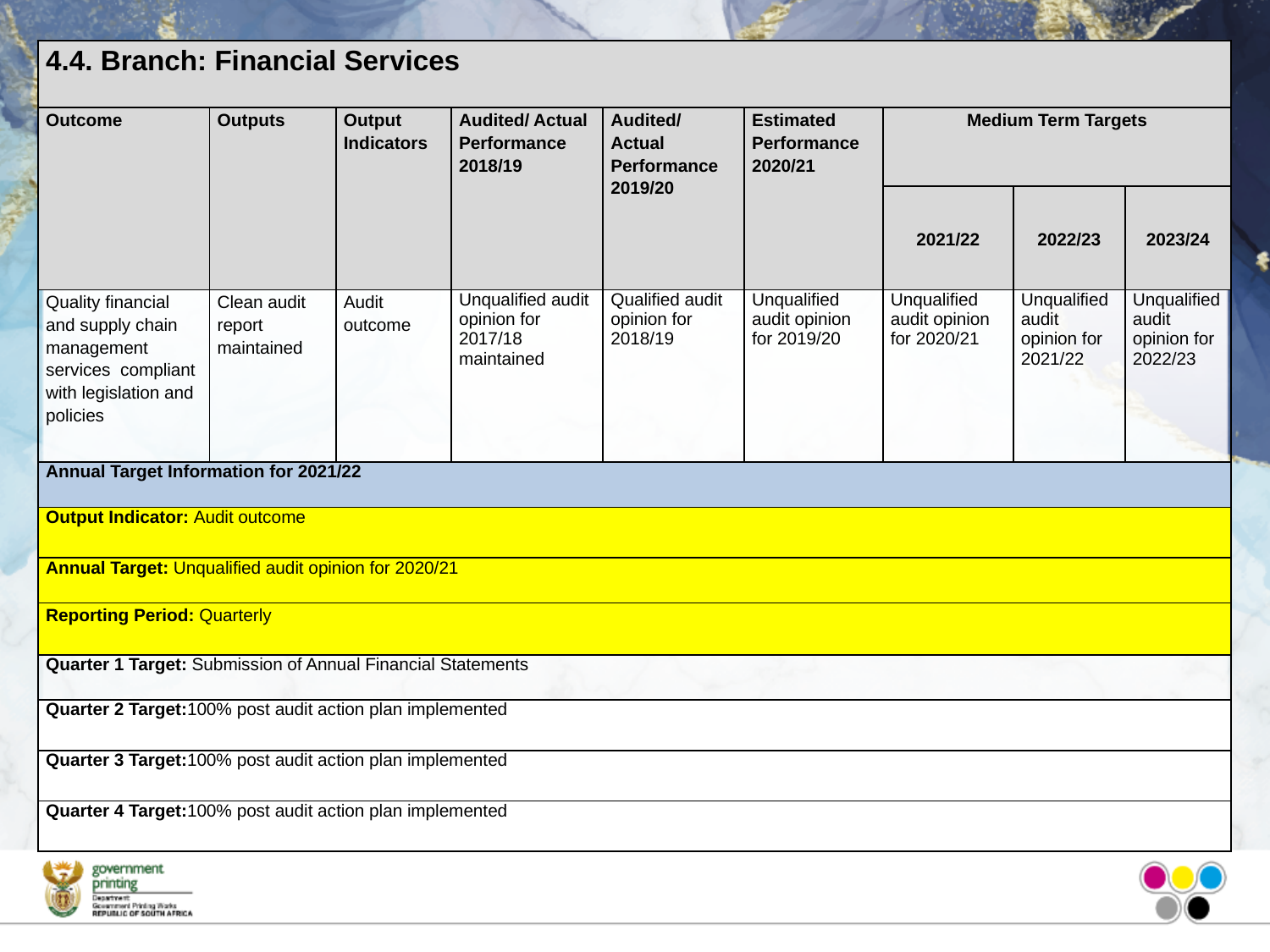

| 4.4. Branch: Financial Services |  |  |  |  |  |  |  |  |
| --- | --- | --- | --- | --- | --- | --- | --- | --- |
| Outcome | Outputs | Output Indicators | Audited/ Actual Performance 2018/19 | Audited/ Actual Performance 2019/20 | Estimated Performance 2020/21 | Medium Term Targets |  |  |
|  |  |  |  |  |  | 2021/22 | 2022/23 | 2023/24 |
| Quality financial and supply chain management services compliant with legislation and policies | Clean audit report maintained | Audit outcome | Unqualified audit opinion for 2017/18 maintained | Qualified audit opinion for 2018/19 | Unqualified audit opinion for 2019/20 | Unqualified audit opinion for 2020/21 | Unqualified audit opinion for 2021/22 | Unqualified audit opinion for 2022/23 |
| Annual Target Information for 2021/22 |  |  |  |  |  |  |  |  |
| Output Indicator: Audit outcome |  |  |  |  |  |  |  |  |
| Annual Target: Unqualified audit opinion for 2020/21 |  |  |  |  |  |  |  |  |
| Reporting Period: Quarterly |  |  |  |  |  |  |  |  |
| Quarter 1 Target: Submission of Annual Financial Statements |  |  |  |  |  |  |  |  |
| Quarter 2 Target:100% post audit action plan implemented |  |  |  |  |  |  |  |  |
| Quarter 3 Target:100% post audit action plan implemented |  |  |  |  |  |  |  |  |
| Quarter 4 Target:100% post audit action plan implemented |  |  |  |  |  |  |  |  |

23